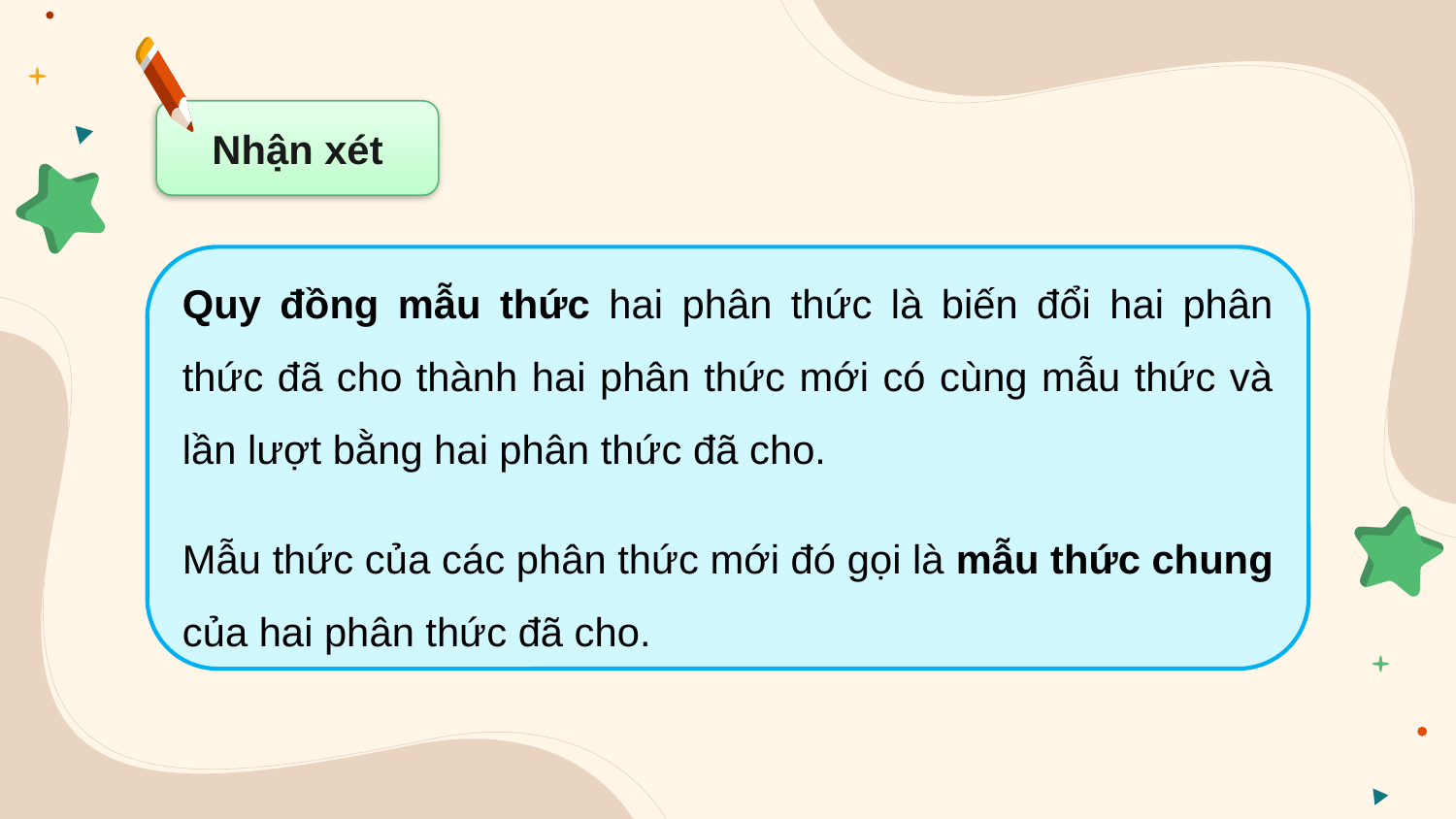

Nhận xét

Quy đồng mẫu thức hai phân thức là biến đổi hai phân thức đã cho thành hai phân thức mới có cùng mẫu thức và lần lượt bằng hai phân thức đã cho.
Mẫu thức của các phân thức mới đó gọi là mẫu thức chung của hai phân thức đã cho.